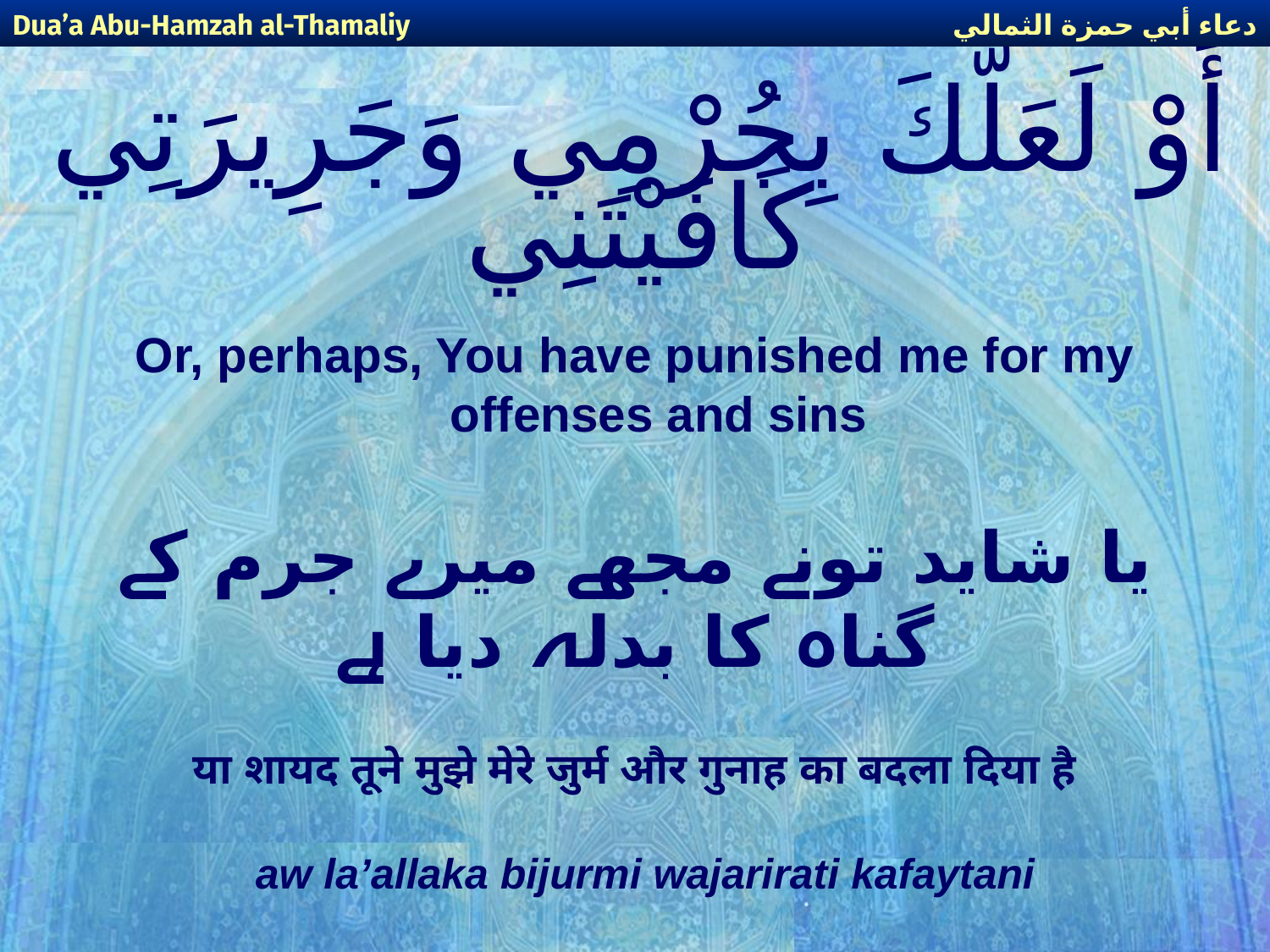

دعاء أبي حمزة الثمالي
Dua’a Abu-Hamzah al-Thamaliy
# أَوْ لَعَلَّكَ بِجُرْمِي وَجَرِيرَتِي كَافَيْتَنِي
Or, perhaps, You have punished me for my offenses and sins
یا شاید تونے مجھے میرے جرم کے گناہ کا بدلہ دیا ہے
या शायद तूने मुझे मेरे जुर्म और गुनाह का बदला दिया है
aw la’allaka bijurmi wajarirati kafaytani